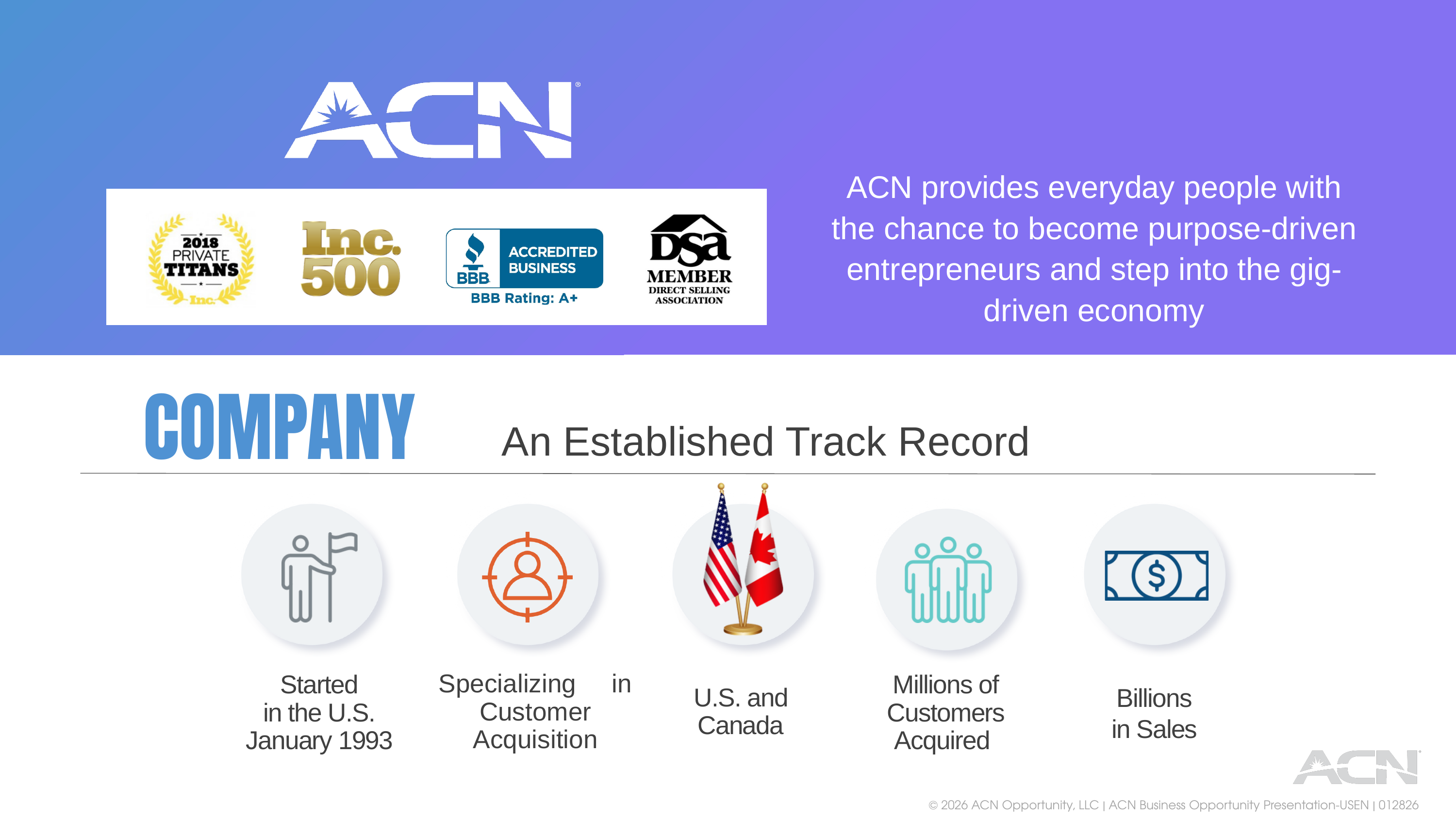

ACN provides everyday people with the chance to become purpose-driven entrepreneurs and step into the gig-driven economy

COMPANY
An Established Track Record

Specializing     in Customer Acquisition
Started
in the U.S.
January 1993
Millions of Customers Acquired
Billions
in Sales
U.S. and Canada

 © 2026 ACN Opportunity, LLC | ACN Business Opportunity Presentation-USEN | 012826